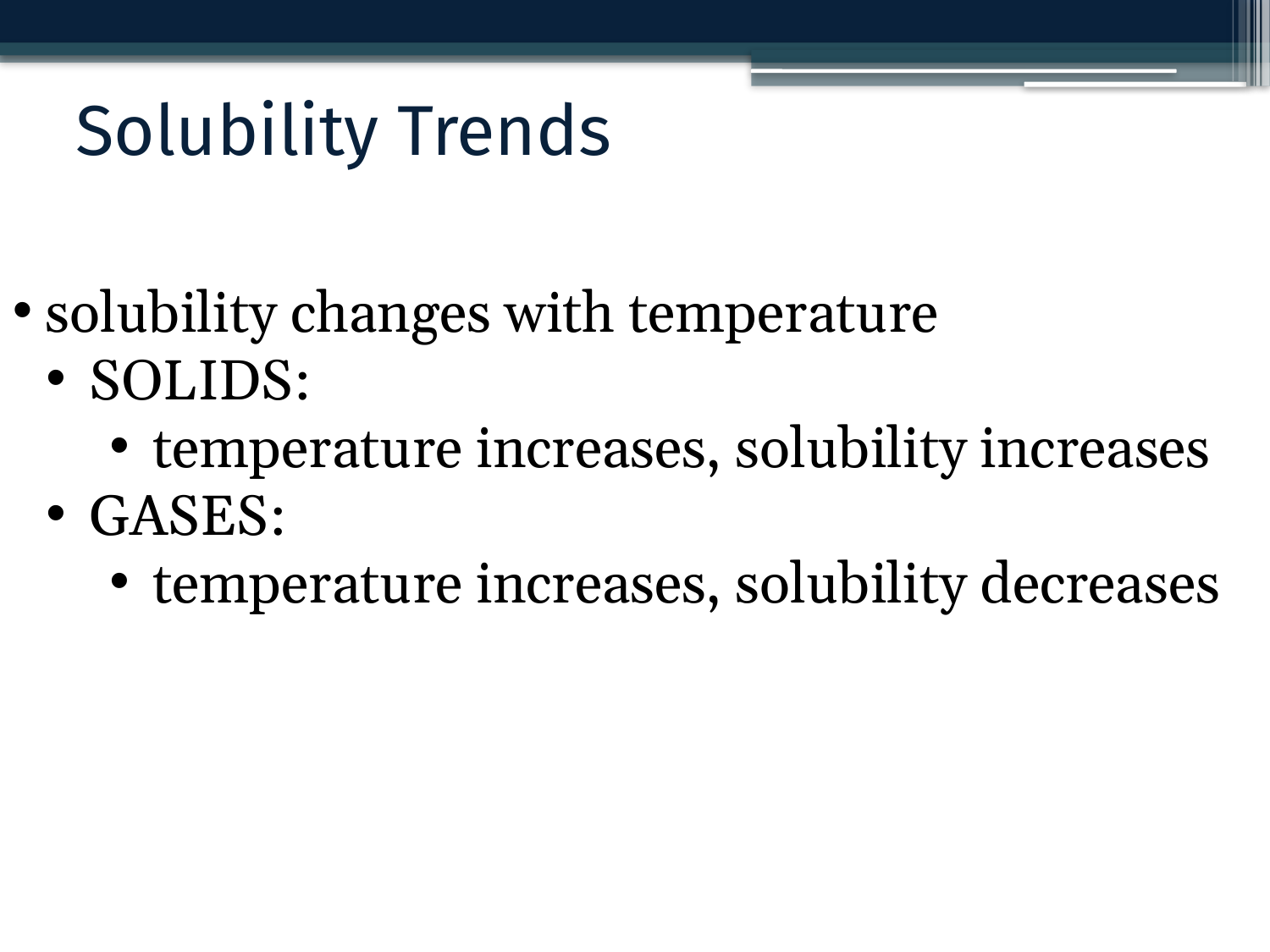

# Solubility Trends
 solubility changes with temperature
 SOLIDS:
 temperature increases, solubility increases
 GASES:
 temperature increases, solubility decreases